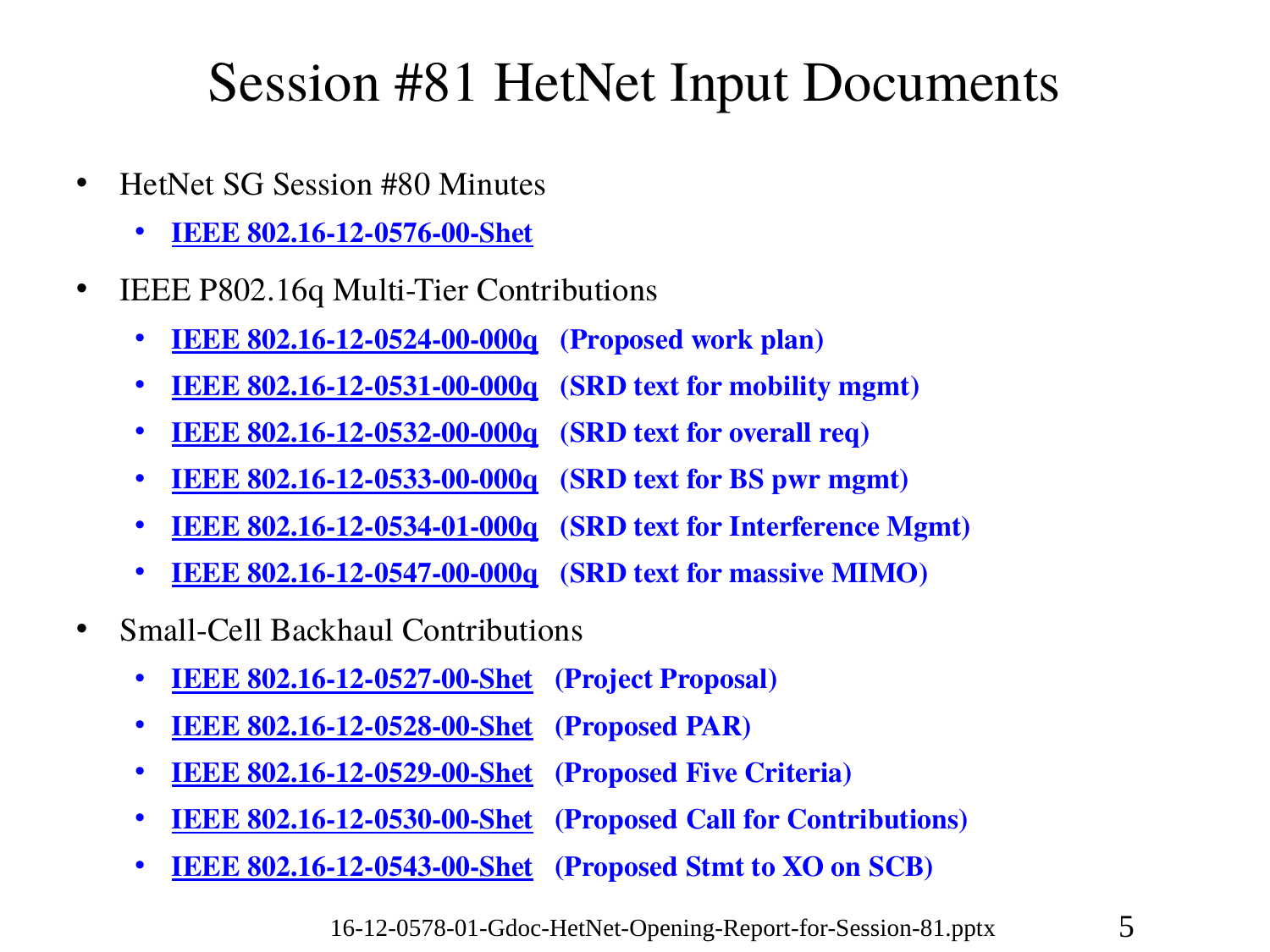

# Session #81 HetNet Input Documents
HetNet SG Session #80 Minutes
IEEE 802.16-12-0576-00-Shet
IEEE P802.16q Multi-Tier Contributions
IEEE 802.16-12-0524-00-000q   (Proposed work plan)
IEEE 802.16-12-0531-00-000q   (SRD text for mobility mgmt)
IEEE 802.16-12-0532-00-000q   (SRD text for overall req)
IEEE 802.16-12-0533-00-000q   (SRD text for BS pwr mgmt)
IEEE 802.16-12-0534-01-000q   (SRD text for Interference Mgmt)
IEEE 802.16-12-0547-00-000q   (SRD text for massive MIMO)
Small-Cell Backhaul Contributions
IEEE 802.16-12-0527-00-Shet   (Project Proposal)
IEEE 802.16-12-0528-00-Shet   (Proposed PAR)
IEEE 802.16-12-0529-00-Shet   (Proposed Five Criteria)
IEEE 802.16-12-0530-00-Shet   (Proposed Call for Contributions)
IEEE 802.16-12-0543-00-Shet   (Proposed Stmt to XO on SCB)